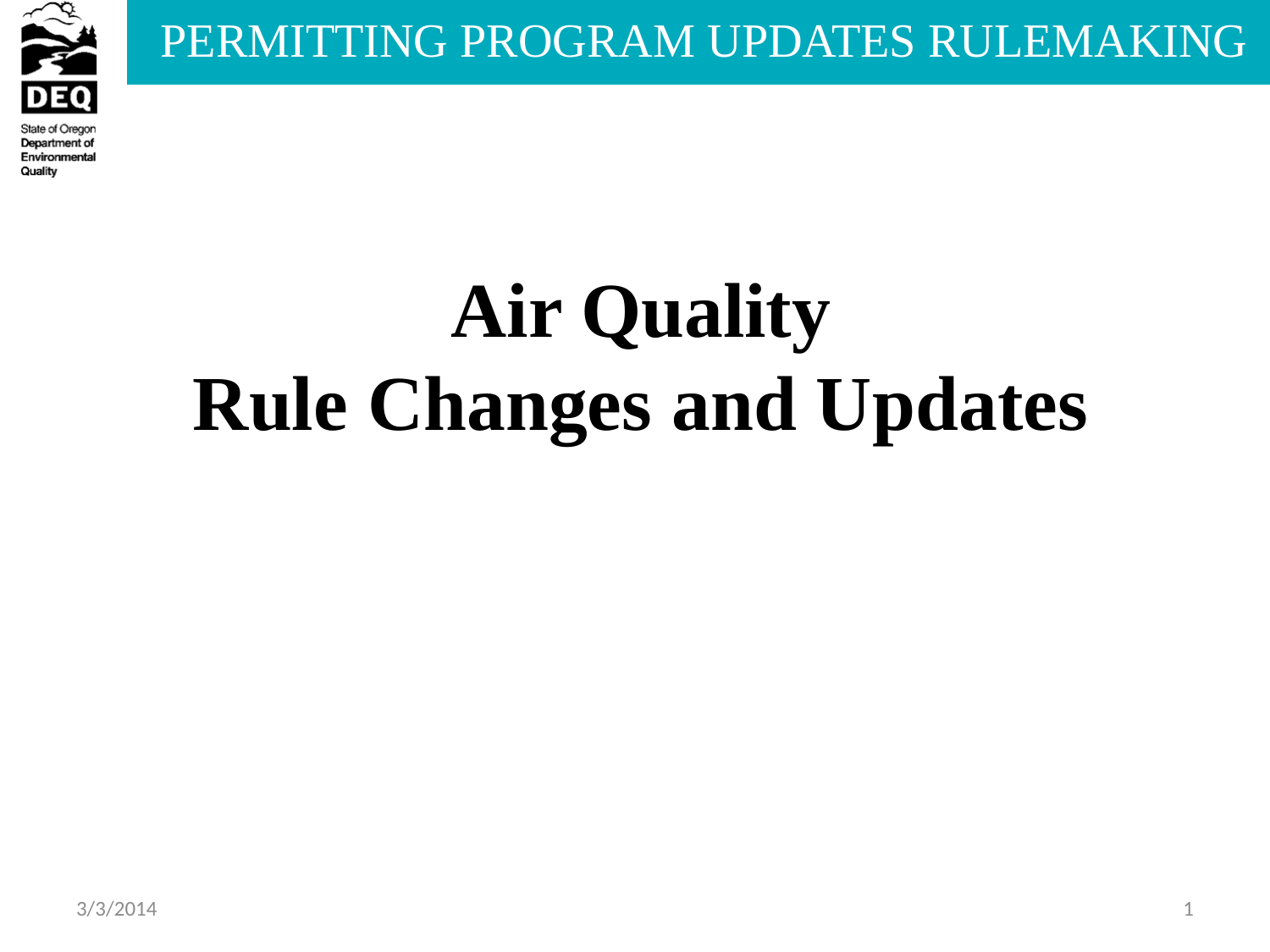

Air Quality
Rule Changes and Updates

3/3/2014
1